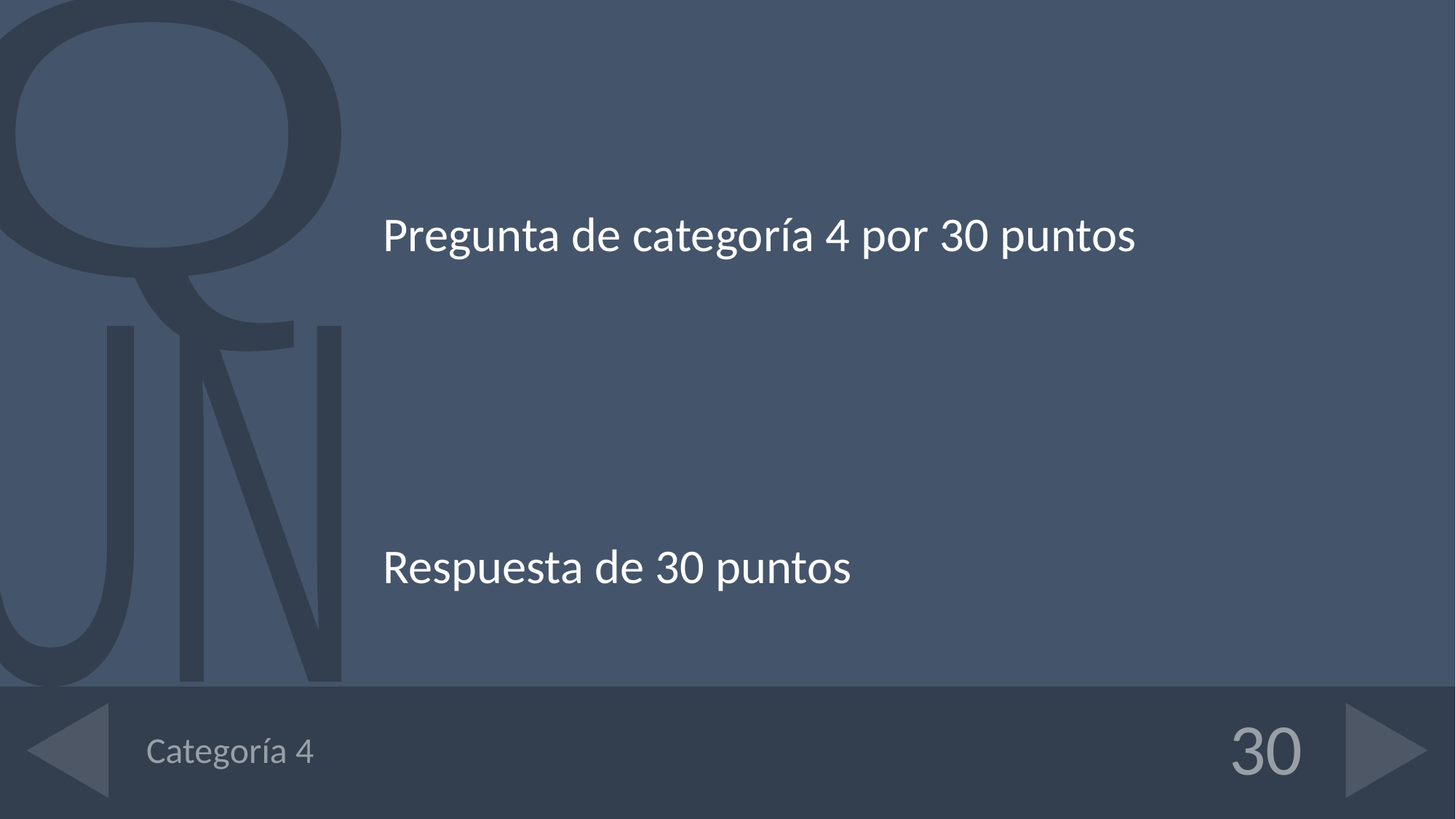

Pregunta de categoría 4 por 30 puntos
Respuesta de 30 puntos
# Categoría 4
30